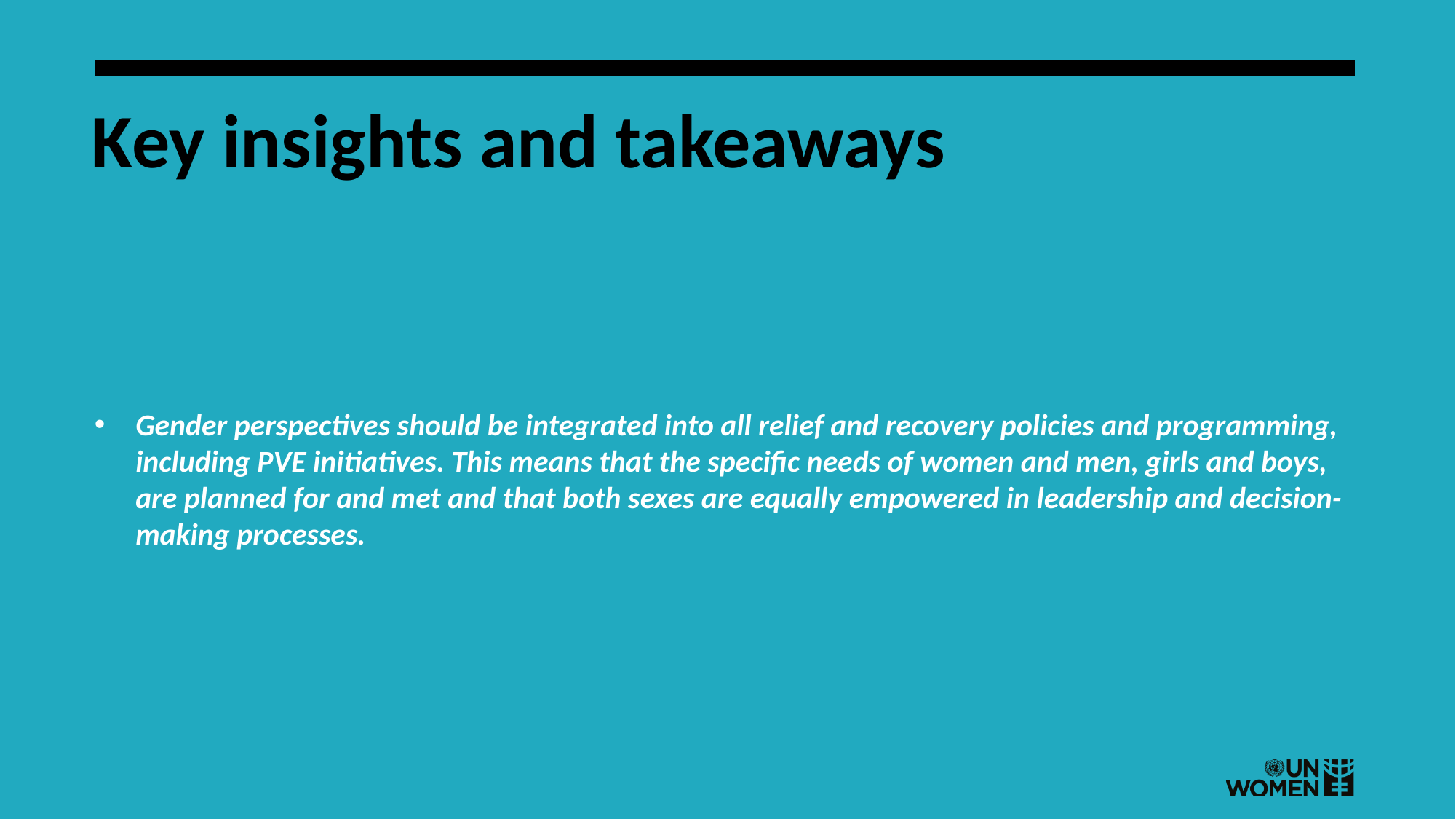

# Key insights and takeaways
Gender perspectives should be integrated into all relief and recovery policies and programming, including PVE initiatives. This means that the specific needs of women and men, girls and boys, are planned for and met and that both sexes are equally empowered in leadership and decision-making processes.